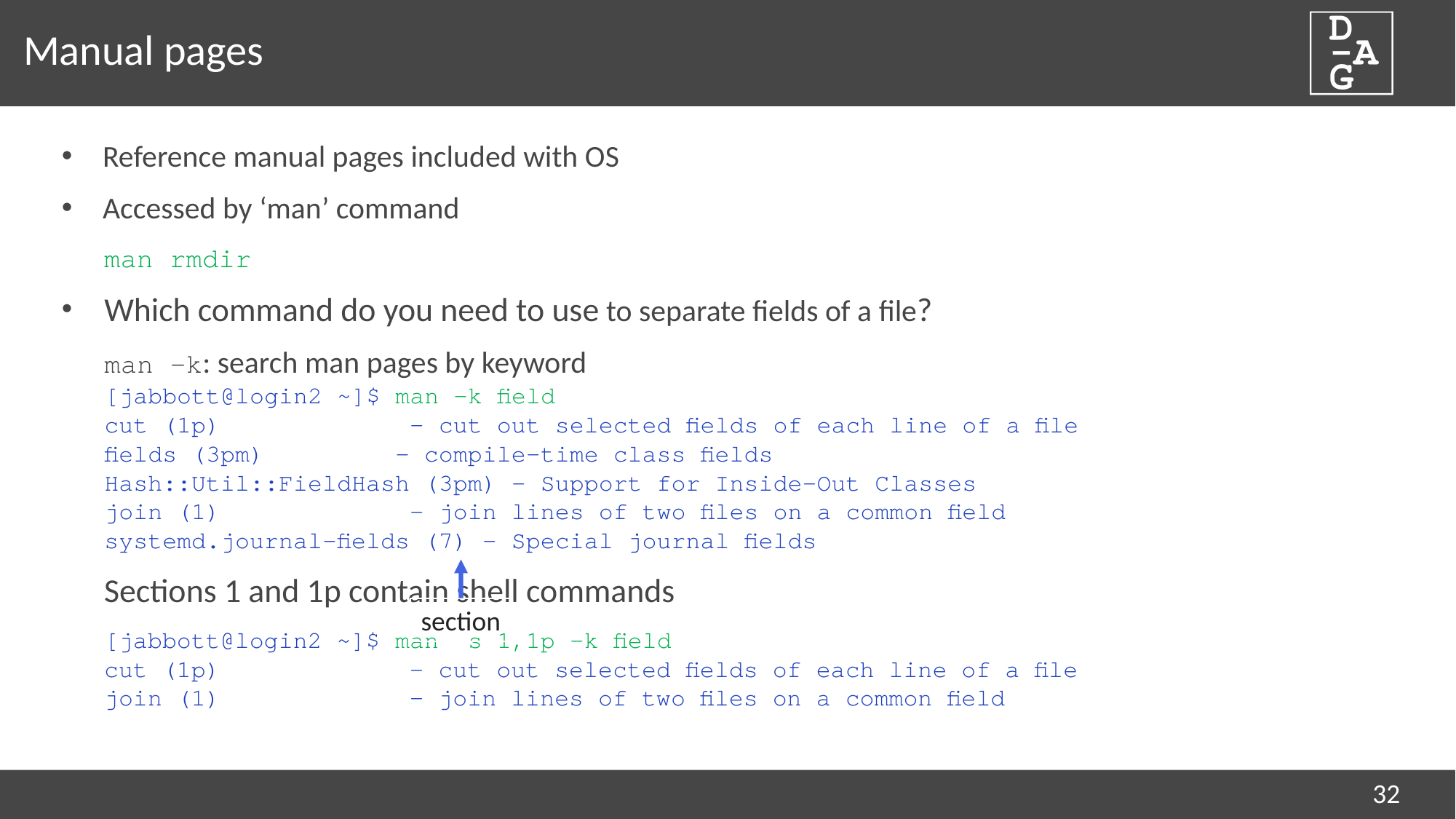

# Manual pages
Reference manual pages included with OS
Accessed by ‘man’ command
man rmdir
Which command do you need to use to separate fields of a file?
man –k: search man pages by keyword
[jabbott@login2 ~]$ man -k field
cut (1p)             - cut out selected fields of each line of a file
fields (3pm)         - compile-time class fields
Hash::Util::FieldHash (3pm) - Support for Inside-Out Classes
join (1)             - join lines of two files on a common field
systemd.journal-fields (7) - Special journal fields
Sections 1 and 1p contain shell commands
[jabbott@login2 ~]$ man -s 1,1p -k field
cut (1p)             - cut out selected fields of each line of a file
join (1)             - join lines of two files on a common field
section
32